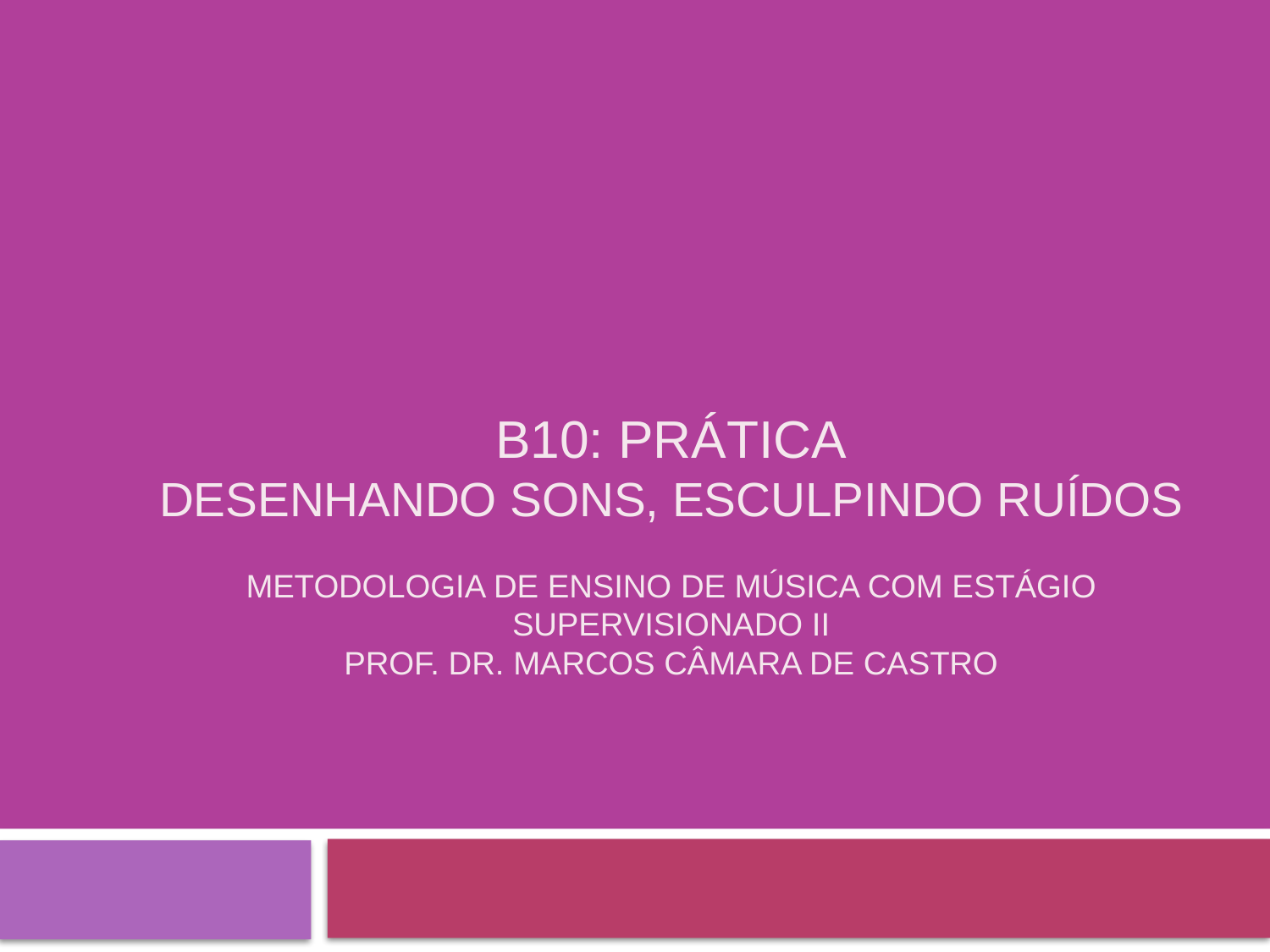

# B10: PRÁTICA Desenhando sons, esculpindo ruídos Metodologia de Ensino de Música com Estágio Supervisionado II Prof. Dr. Marcos Câmara de Castro